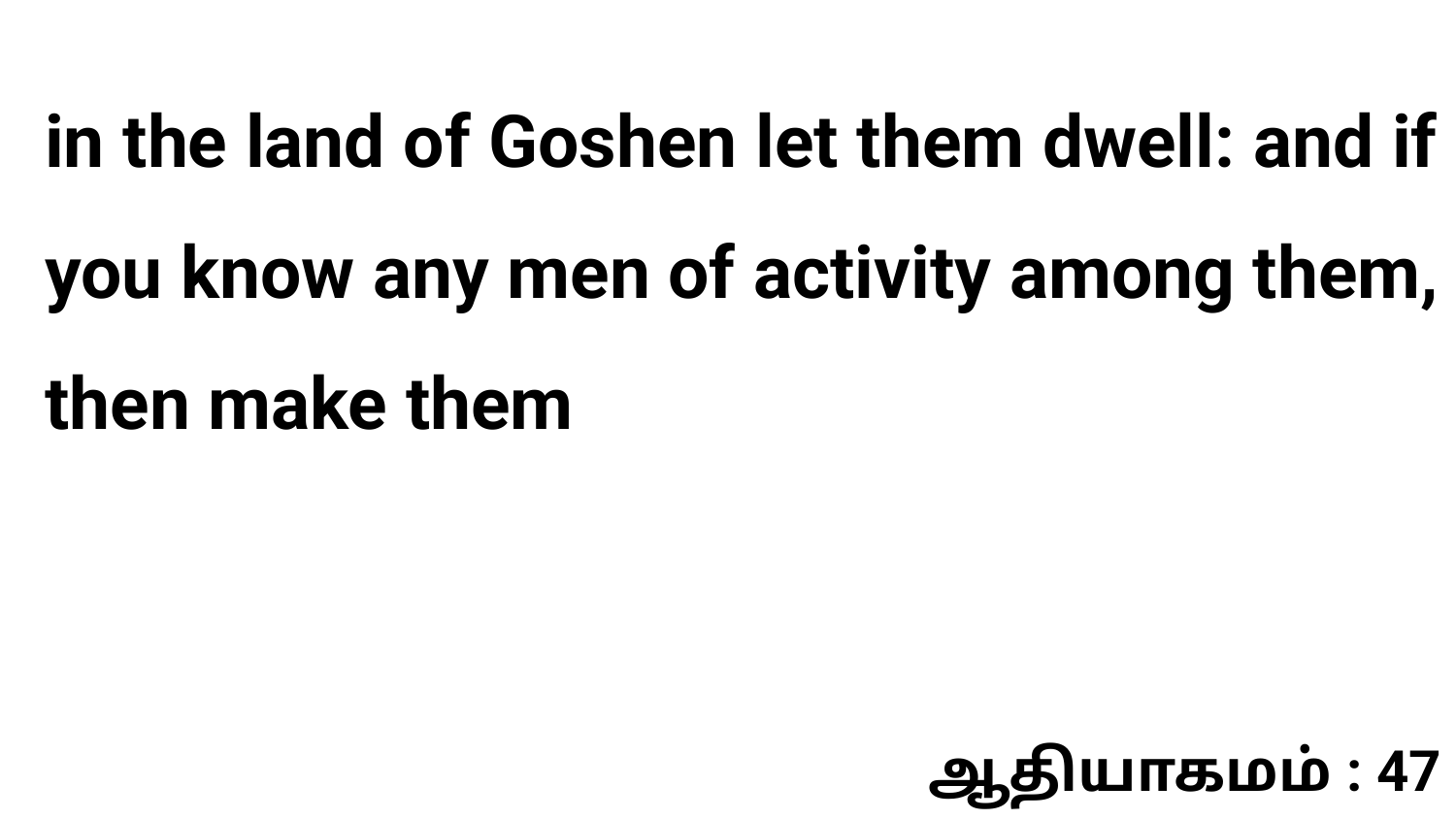

in the land of Goshen let them dwell: and if you know any men of activity among them, then make them
ஆதியாகமம் : 47